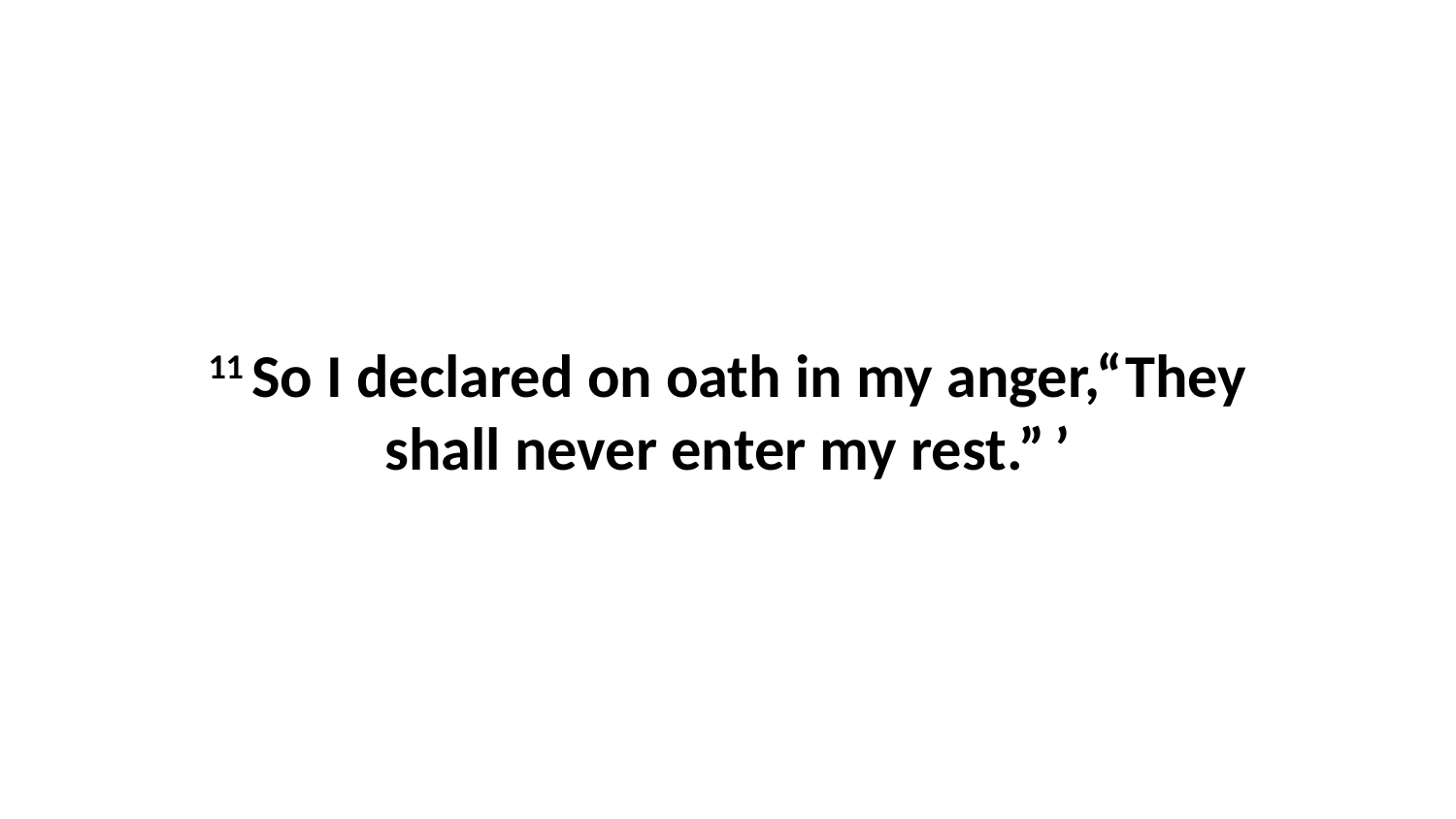

11 So I declared on oath in my anger,“They shall never enter my rest.” ’